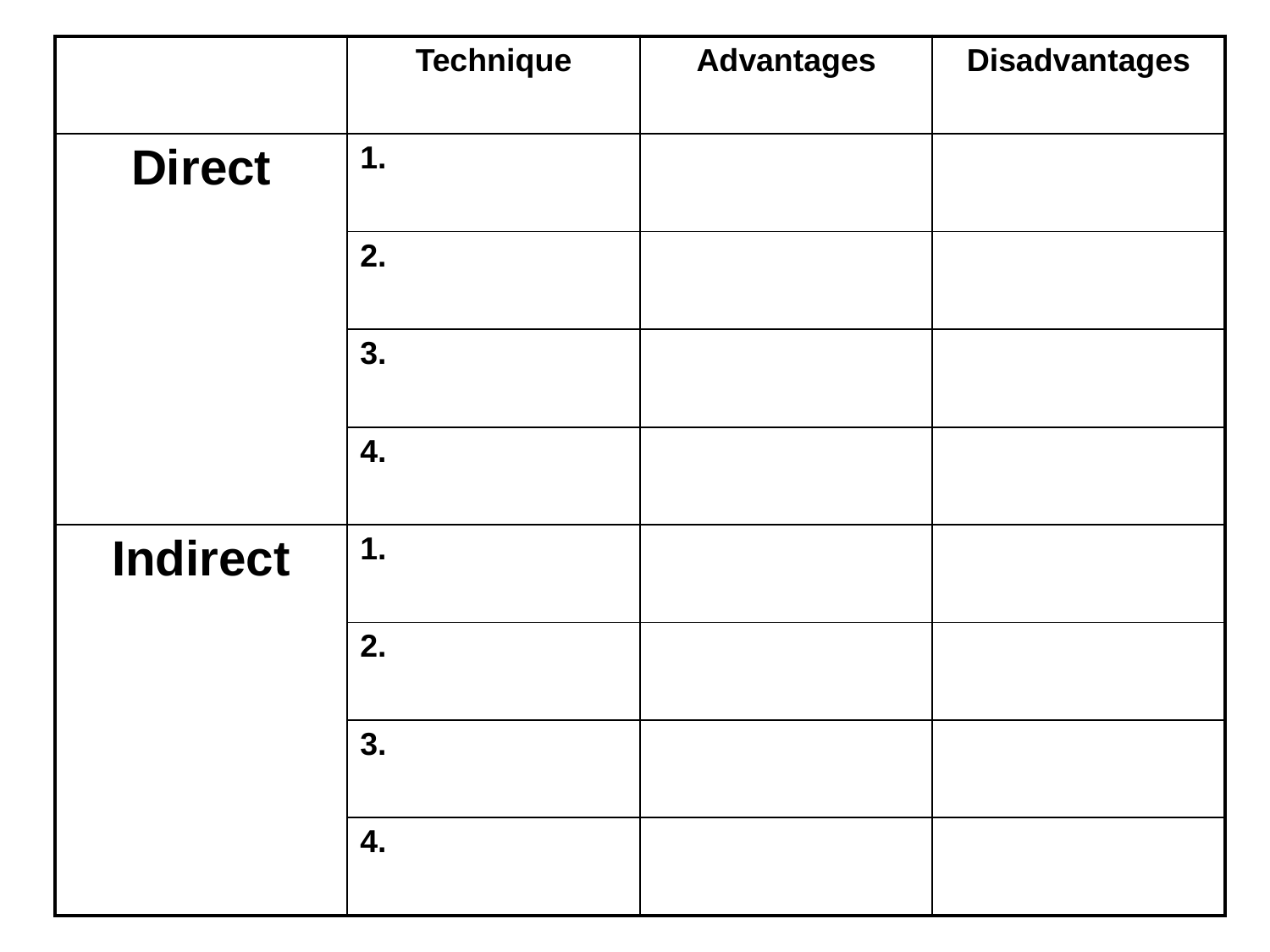

|  | Technique | Advantages | Disadvantages |
| --- | --- | --- | --- |
| Direct | 1. |  |  |
|  | 2. |  |  |
|  | 3. |  |  |
|  | 4. |  |  |
| Indirect | 1. |  |  |
|  | 2. |  |  |
|  | 3. |  |  |
|  | 4. |  |  |